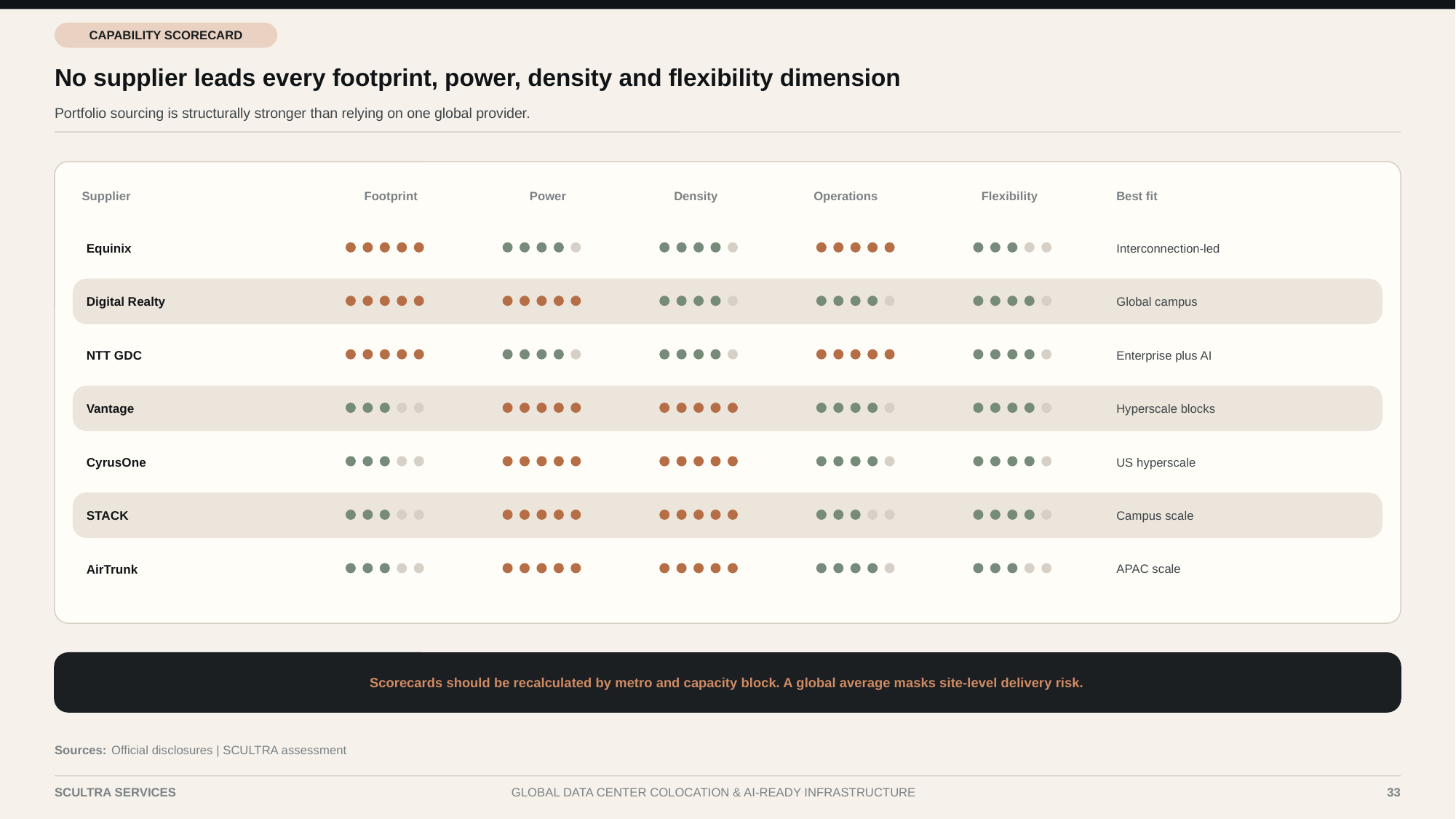

CAPABILITY SCORECARD
No supplier leads every footprint, power, density and flexibility dimension
Portfolio sourcing is structurally stronger than relying on one global provider.

Supplier
Footprint
Power
Density
Operations
Flexibility
Best fit

Equinix
Interconnection-led

Digital Realty
Global campus

NTT GDC
Enterprise plus AI

Vantage
Hyperscale blocks

CyrusOne
US hyperscale

STACK
Campus scale

AirTrunk
APAC scale

Scorecards should be recalculated by metro and capacity block. A global average masks site-level delivery risk.
Sources:
Official disclosures | SCULTRA assessment

SCULTRA SERVICES
GLOBAL DATA CENTER COLOCATION & AI-READY INFRASTRUCTURE
33